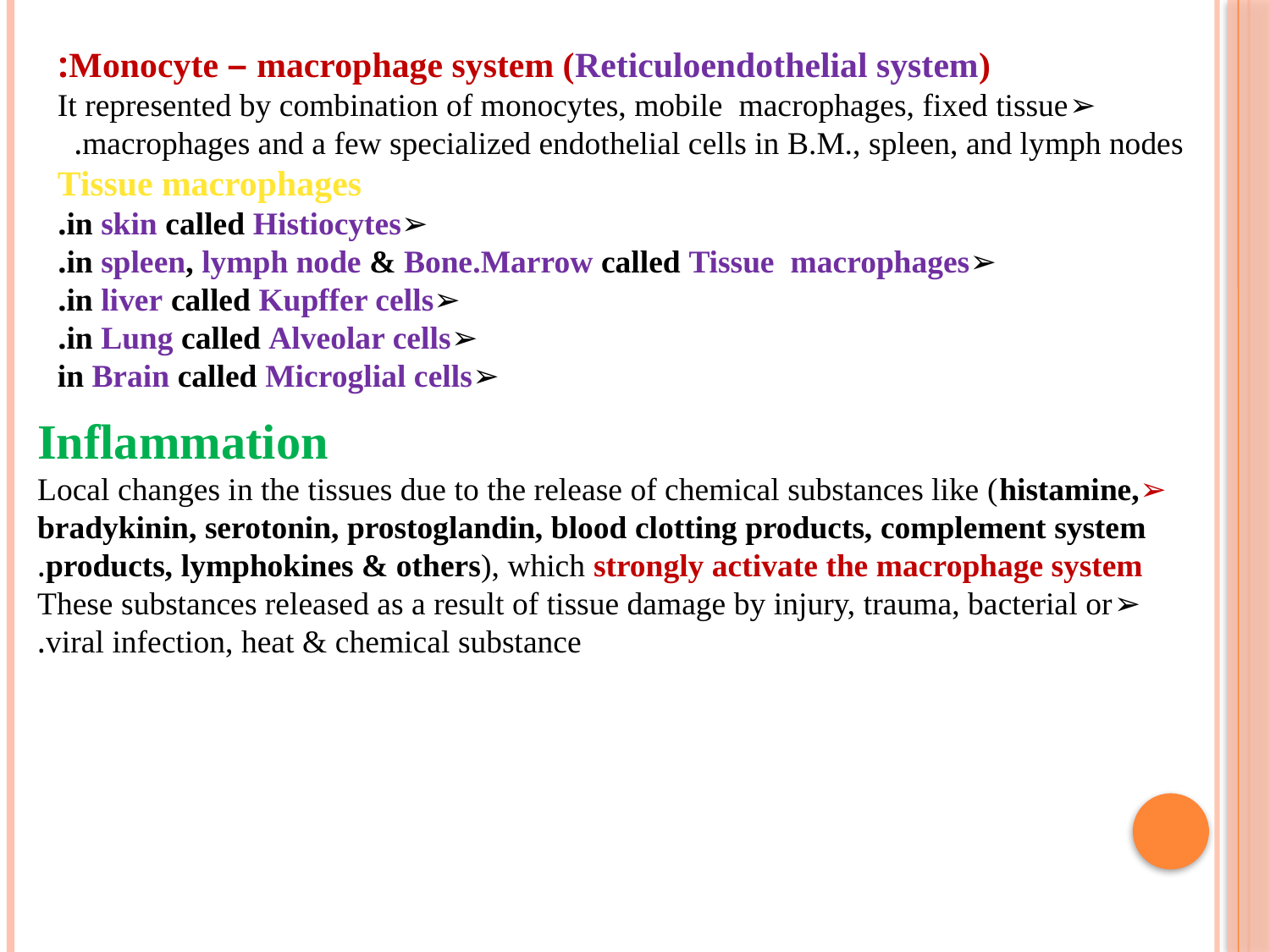

Monocyte – macrophage system (Reticuloendothelial system):
➢It represented by combination of monocytes, mobile  macrophages, fixed tissue macrophages and a few specialized endothelial cells in B.M., spleen, and lymph nodes.
Tissue macrophages
➢in skin called Histiocytes.
➢in spleen, lymph node & Bone.Marrow called Tissue  macrophages.
➢in liver called Kupffer cells.
➢in Lung called Alveolar cells.
➢in Brain called Microglial cells
Inflammation
➢Local changes in the tissues due to the release of chemical substances like (histamine, bradykinin, serotonin, prostoglandin, blood clotting products, complement system products, lymphokines & others), which strongly activate the macrophage system.
➢These substances released as a result of tissue damage by injury, trauma, bacterial or viral infection, heat & chemical substance.